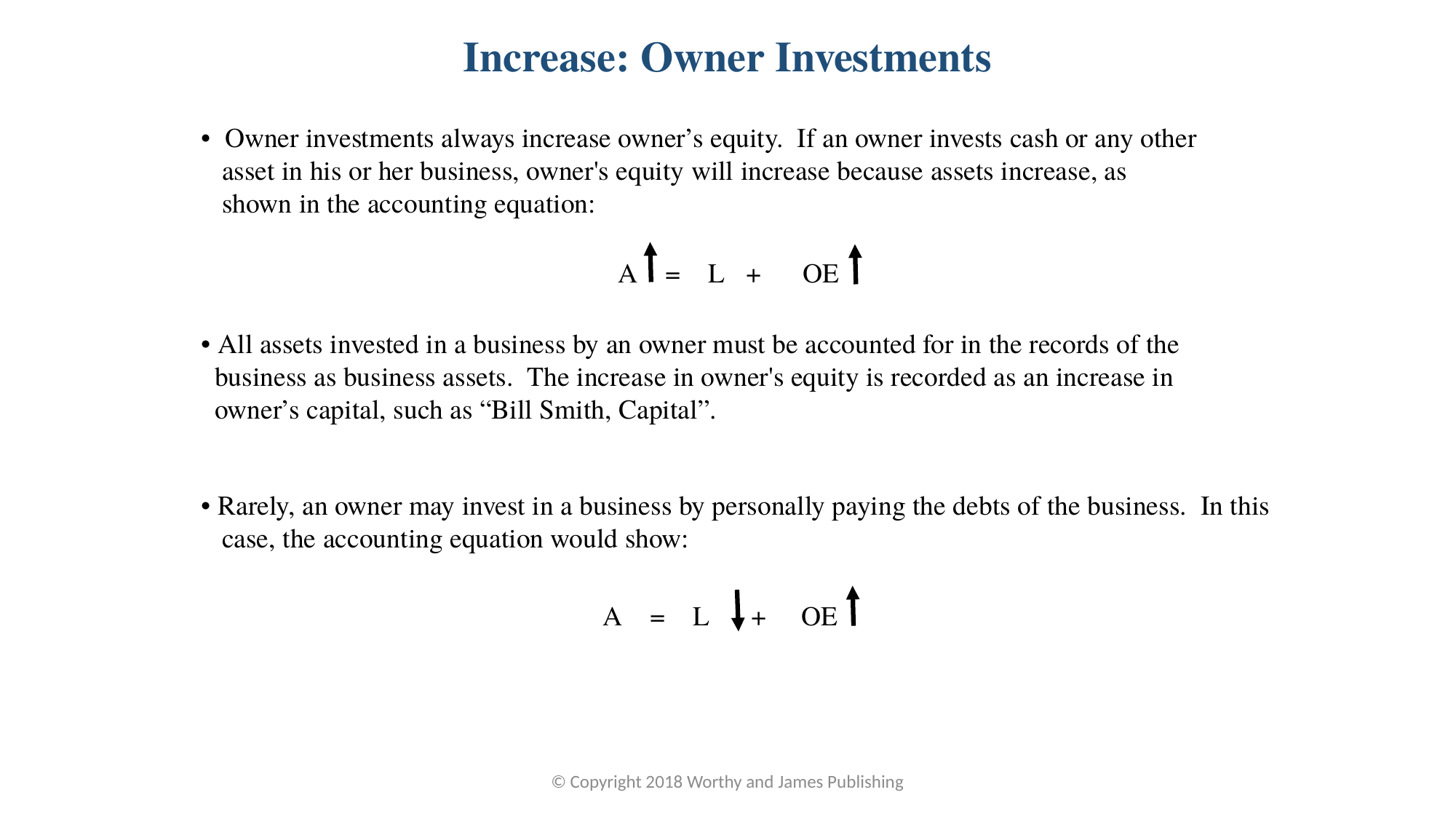

Increase: Owner Investments
•  Owner investments always increase owner’s equity.  If an owner invests cash or any other asset in his or her business, owner's equity will increase because assets increase, as shown in the accounting equation:
A    =    L   +      OE
• All assets invested in a business by an owner must be accounted for in the records of the business as business assets.  The increase in owner's equity is recorded as an increase in owner’s capital, such as “Bill Smith, Capital”.

• Rarely, an owner may invest in a business by personally paying the debts of the business.  In this case, the accounting equation would show:
A    =    L      +     OE
© Copyright 2018 Worthy and James Publishing